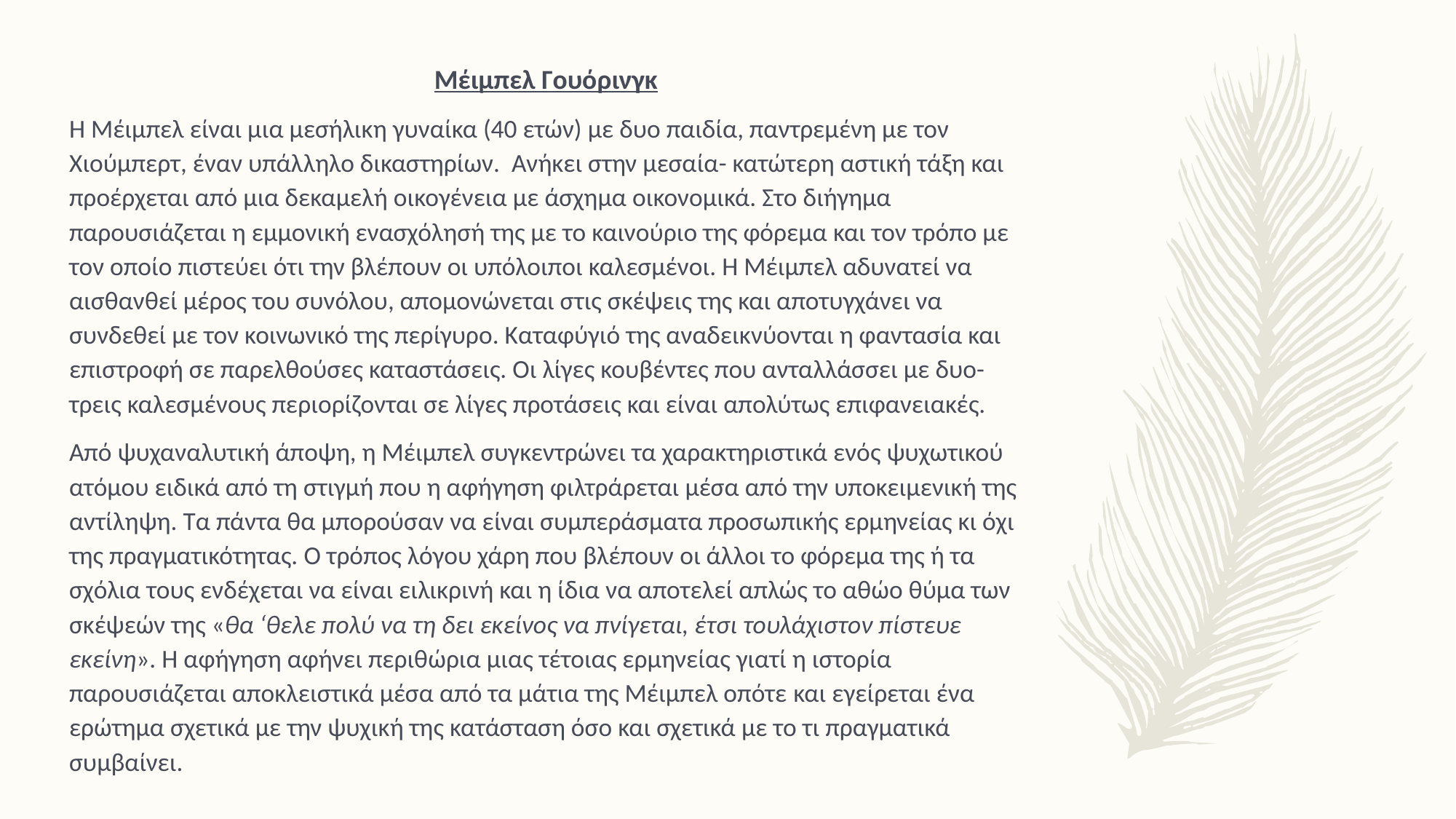

Μέιμπελ Γουόρινγκ
Η Μέιμπελ είναι μια μεσήλικη γυναίκα (40 ετών) με δυο παιδία, παντρεμένη με τον Χιούμπερτ, έναν υπάλληλο δικαστηρίων.  Ανήκει στην μεσαία- κατώτερη αστική τάξη και προέρχεται από μια δεκαμελή οικογένεια με άσχημα οικονομικά. Στο διήγημα παρουσιάζεται η εμμονική ενασχόλησή της με το καινούριο της φόρεμα και τον τρόπο με τον οποίο πιστεύει ότι την βλέπουν οι υπόλοιποι καλεσμένοι. Η Μέιμπελ αδυνατεί να αισθανθεί μέρος του συνόλου, απομονώνεται στις σκέψεις της και αποτυγχάνει να συνδεθεί με τον κοινωνικό της περίγυρο. Καταφύγιό της αναδεικνύονται η φαντασία και επιστροφή σε παρελθούσες καταστάσεις. Οι λίγες κουβέντες που ανταλλάσσει με δυο-τρεις καλεσμένους περιορίζονται σε λίγες προτάσεις και είναι απολύτως επιφανειακές.
Από ψυχαναλυτική άποψη, η Μέιμπελ συγκεντρώνει τα χαρακτηριστικά ενός ψυχωτικού ατόμου ειδικά από τη στιγμή που η αφήγηση φιλτράρεται μέσα από την υποκειμενική της αντίληψη. Τα πάντα θα μπορούσαν να είναι συμπεράσματα προσωπικής ερμηνείας κι όχι της πραγματικότητας. Ο τρόπος λόγου χάρη που βλέπουν οι άλλοι το φόρεμα της ή τα σχόλια τους ενδέχεται να είναι ειλικρινή και η ίδια να αποτελεί απλώς το αθώο θύμα των σκέψεών της «θα ‘θελε πολύ να τη δει εκείνος να πνίγεται, έτσι τουλάχιστον πίστευε εκείνη». Η αφήγηση αφήνει περιθώρια μιας τέτοιας ερμηνείας γιατί η ιστορία παρουσιάζεται αποκλειστικά μέσα από τα μάτια της Μέιμπελ οπότε και εγείρεται ένα ερώτημα σχετικά με την ψυχική της κατάσταση όσο και σχετικά με το τι πραγματικά συμβαίνει.